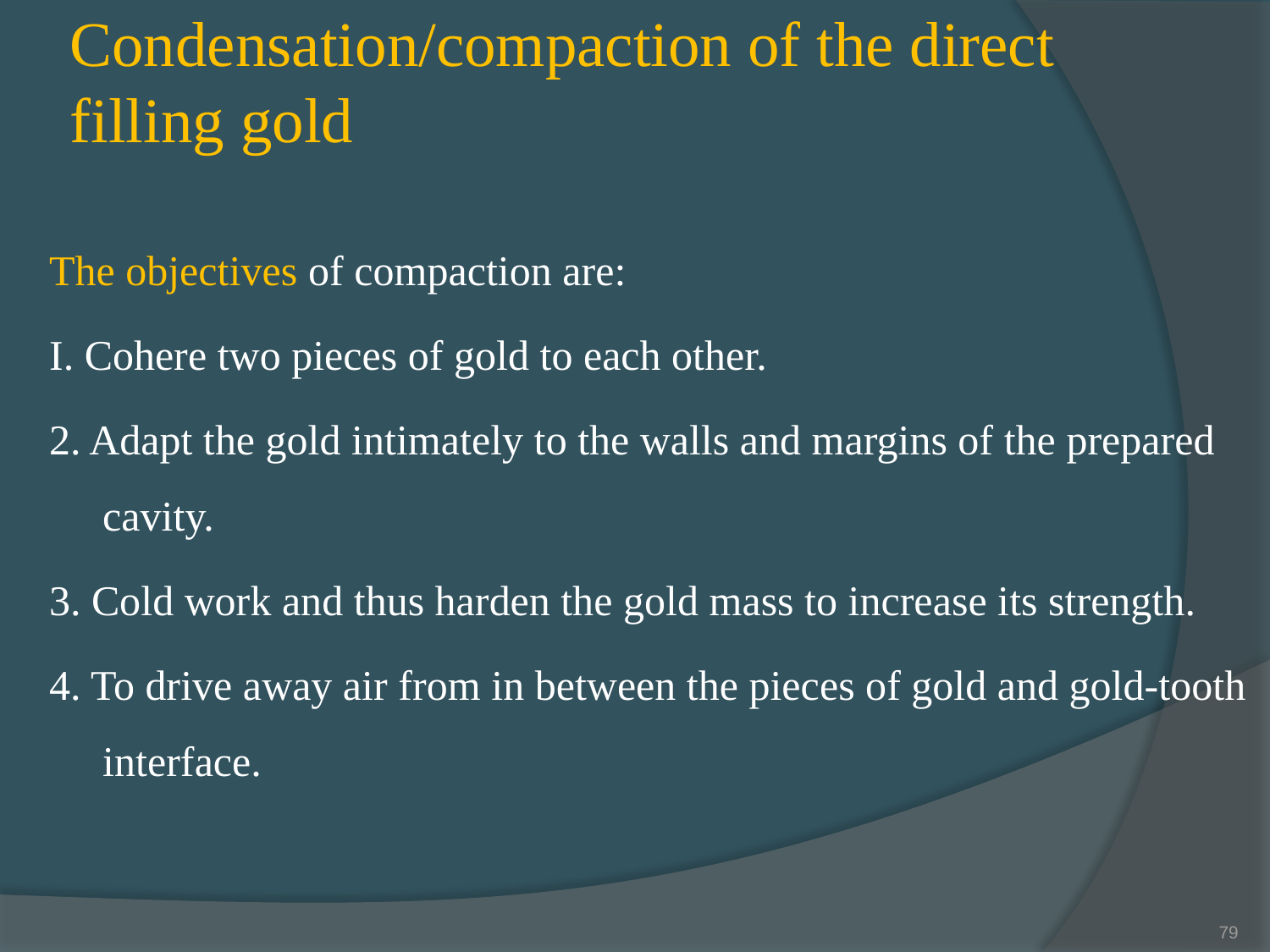

# Condensation/compaction of the direct filling gold
The objectives of compaction are:
I. Cohere two pieces of gold to each other.
2. Adapt the gold intimately to the walls and margins of the prepared cavity.
3. Cold work and thus harden the gold mass to increase its strength.
4. To drive away air from in between the pieces of gold and gold-tooth interface.

79